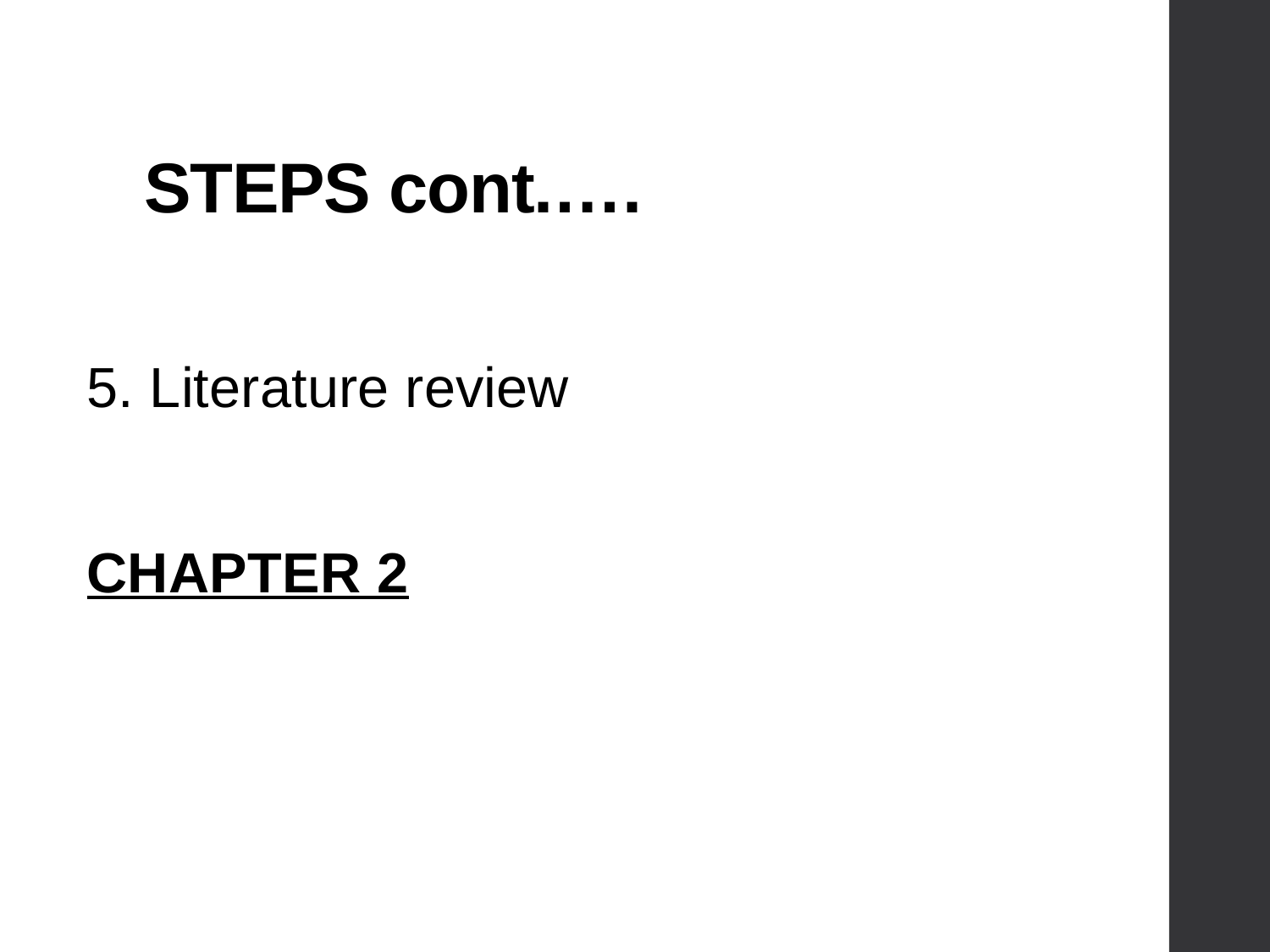

# STEPS cont.….

5. Literature review

CHAPTER 2